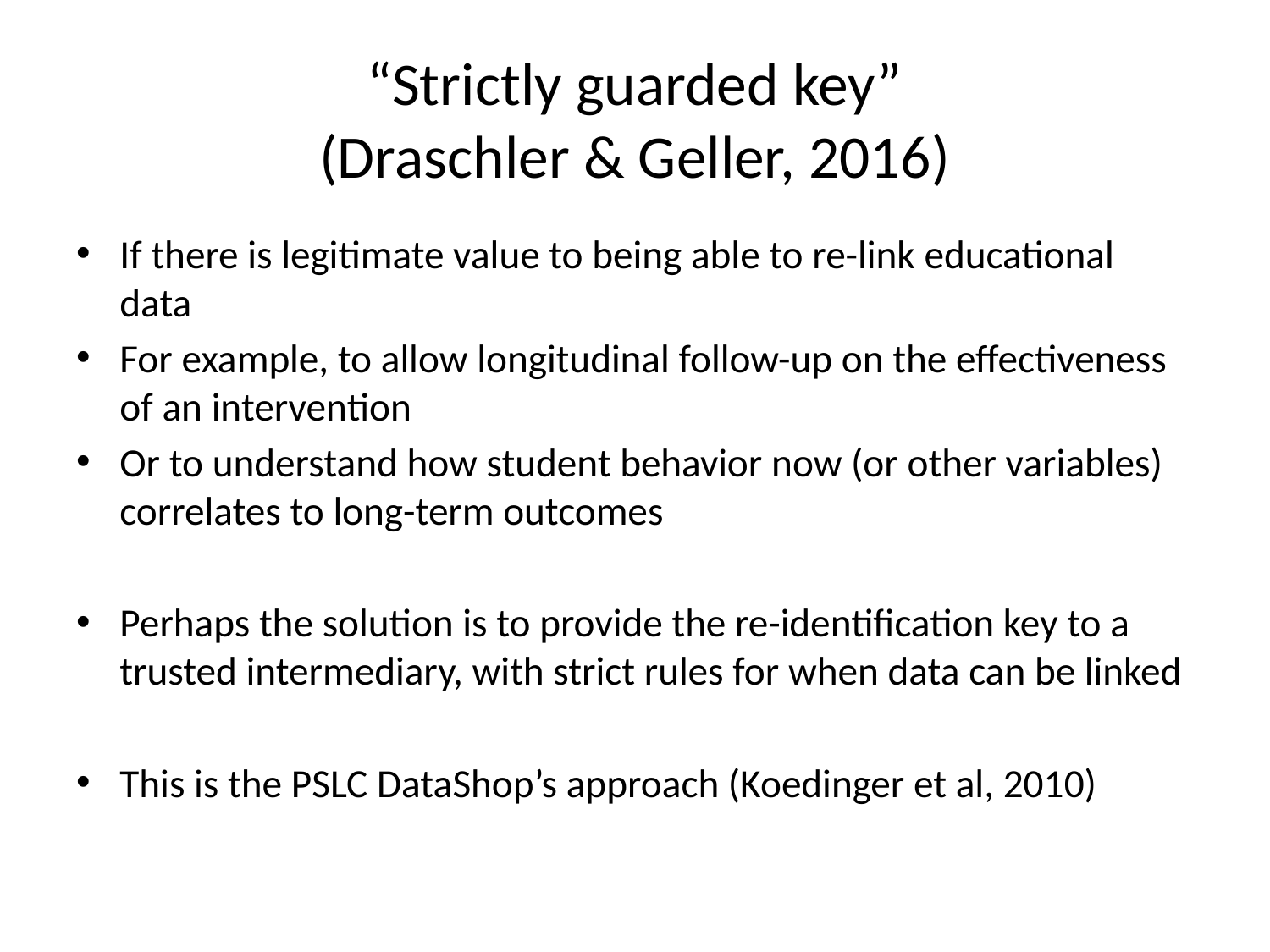

# “Strictly guarded key” (Draschler & Geller, 2016)
If there is legitimate value to being able to re-link educational data
For example, to allow longitudinal follow-up on the effectiveness of an intervention
Or to understand how student behavior now (or other variables) correlates to long-term outcomes

Perhaps the solution is to provide the re-identification key to a trusted intermediary, with strict rules for when data can be linked

This is the PSLC DataShop’s approach (Koedinger et al, 2010)